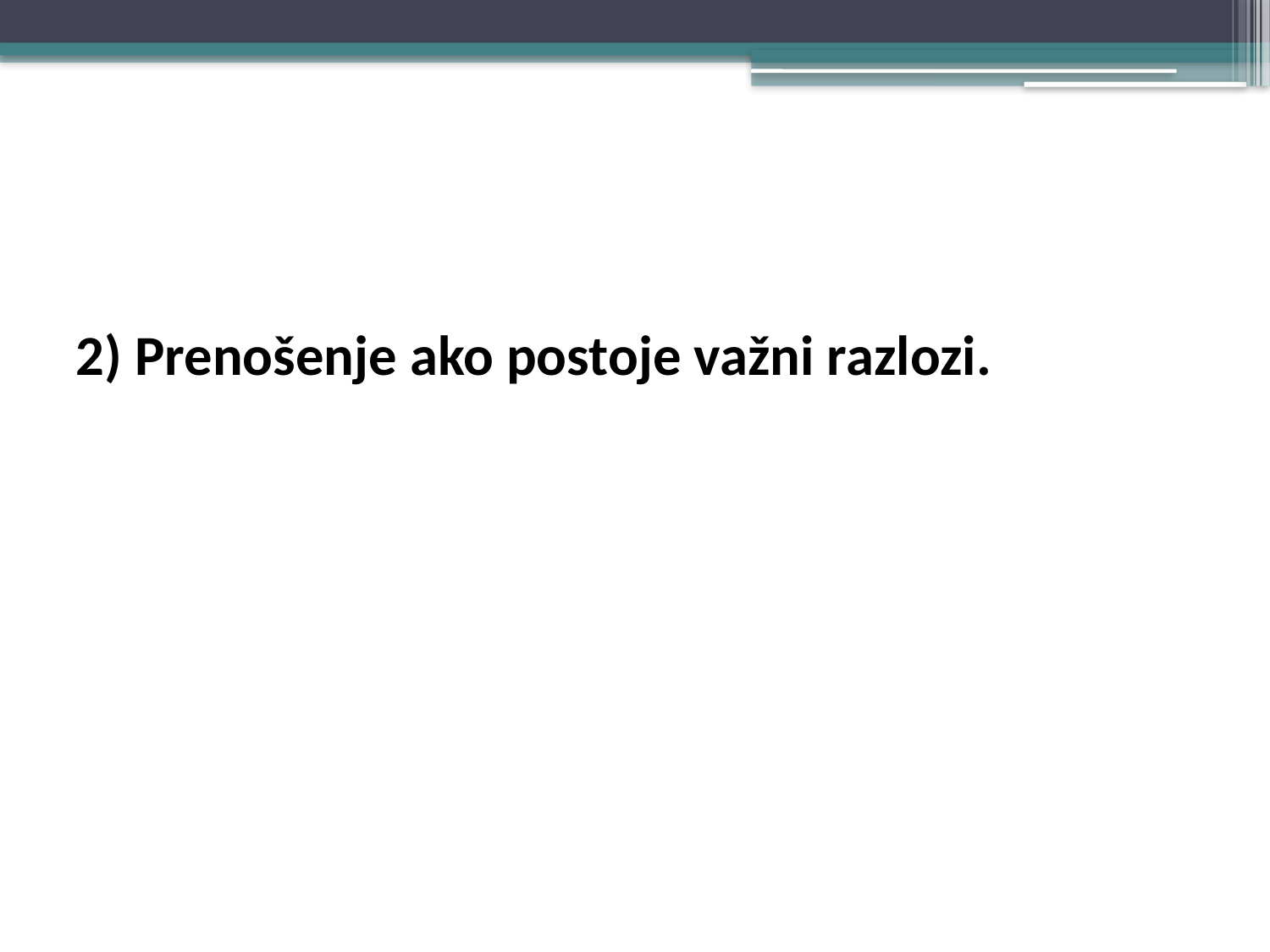

#
2) Prenošenje ako postoje važni razlozi.